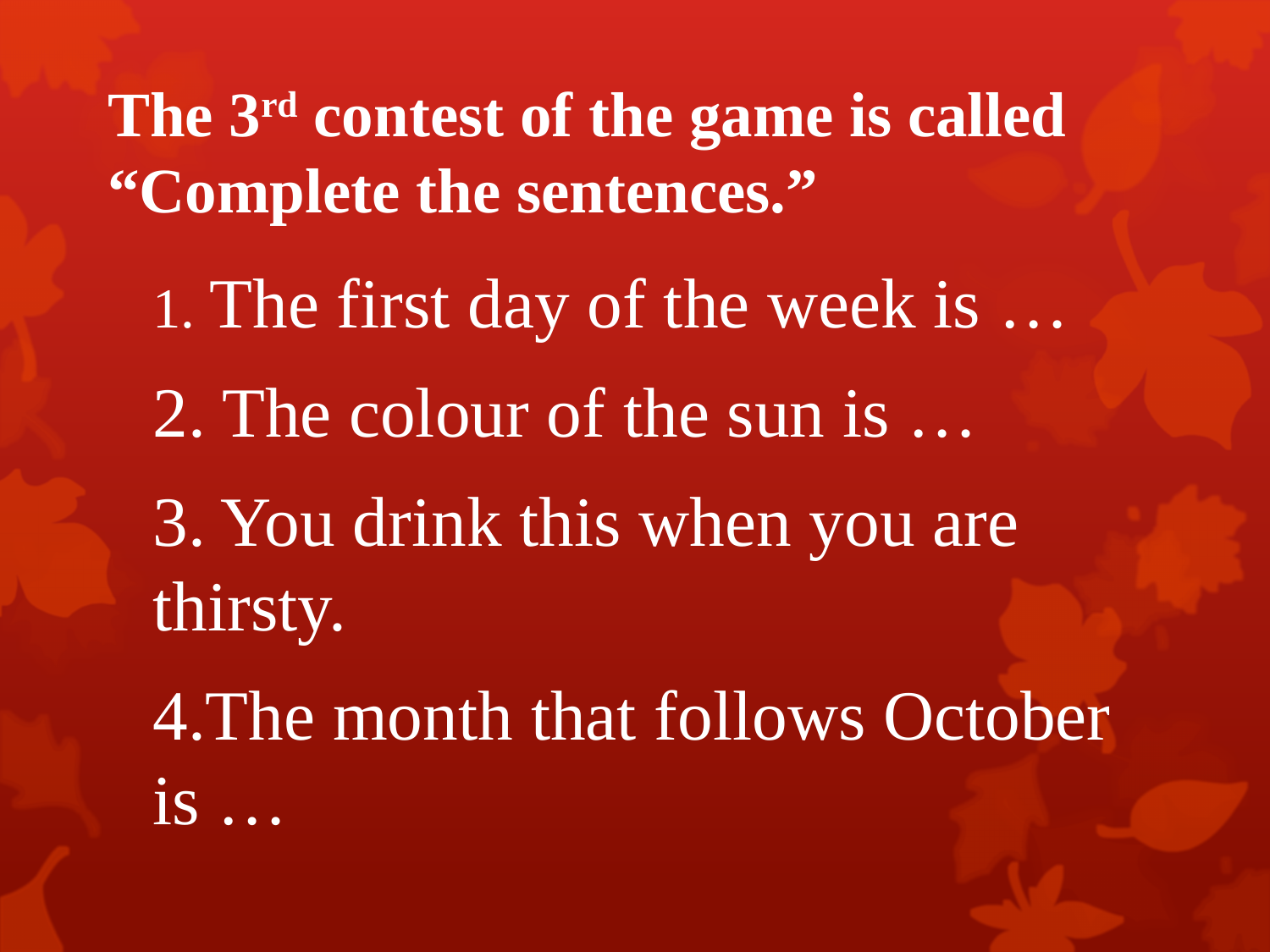

# The 3rd contest of the game is called “Complete the sentences.”
1. The first day of the week is …
2. The colour of the sun is …
3. You drink this when you are thirsty.
4.The month that follows October is …